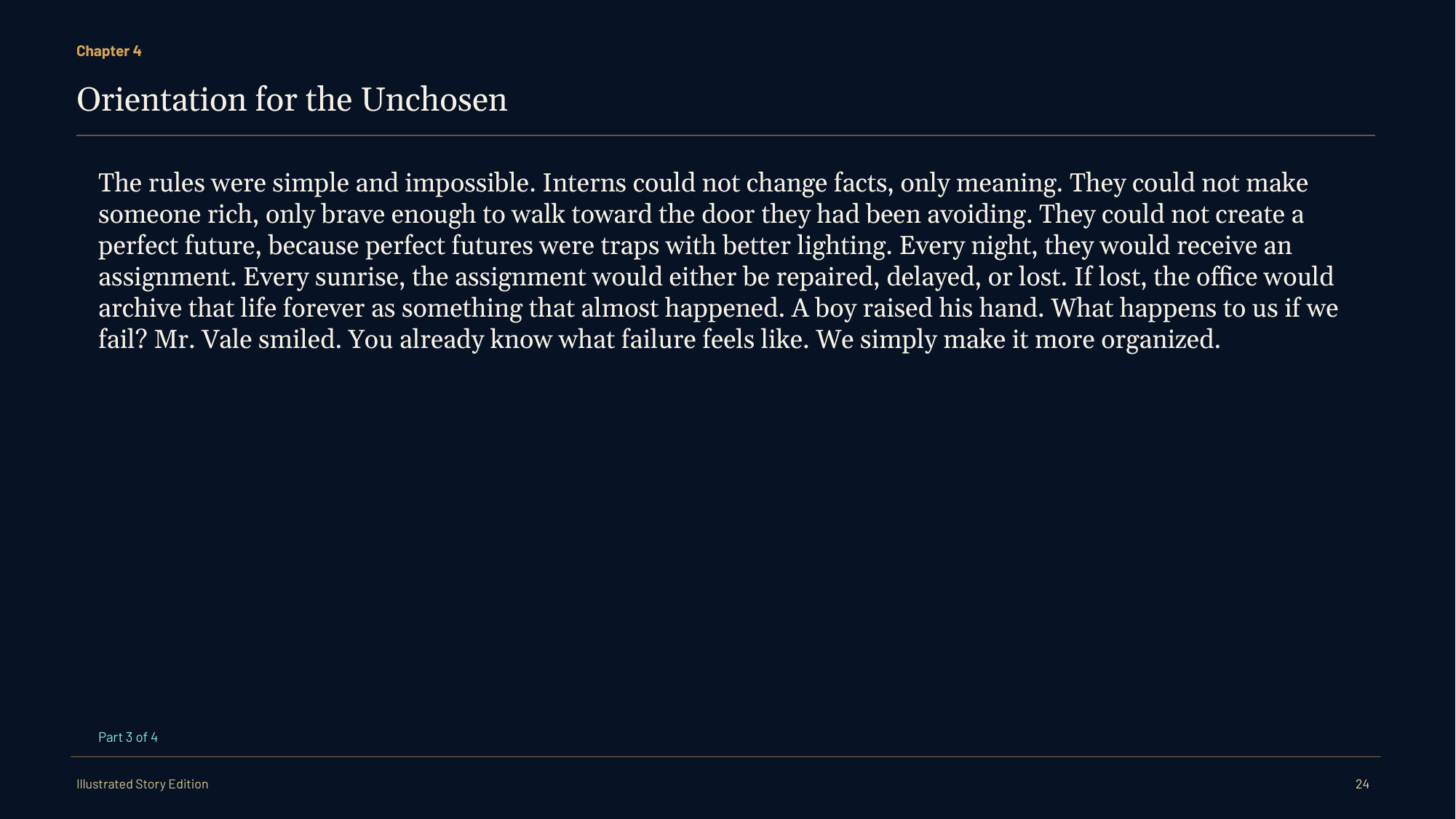

Chapter 4
Orientation for the Unchosen

The rules were simple and impossible. Interns could not change facts, only meaning. They could not make someone rich, only brave enough to walk toward the door they had been avoiding. They could not create a perfect future, because perfect futures were traps with better lighting. Every night, they would receive an assignment. Every sunrise, the assignment would either be repaired, delayed, or lost. If lost, the office would archive that life forever as something that almost happened. A boy raised his hand. What happens to us if we fail? Mr. Vale smiled. You already know what failure feels like. We simply make it more organized.
Part 3 of 4

Illustrated Story Edition
24